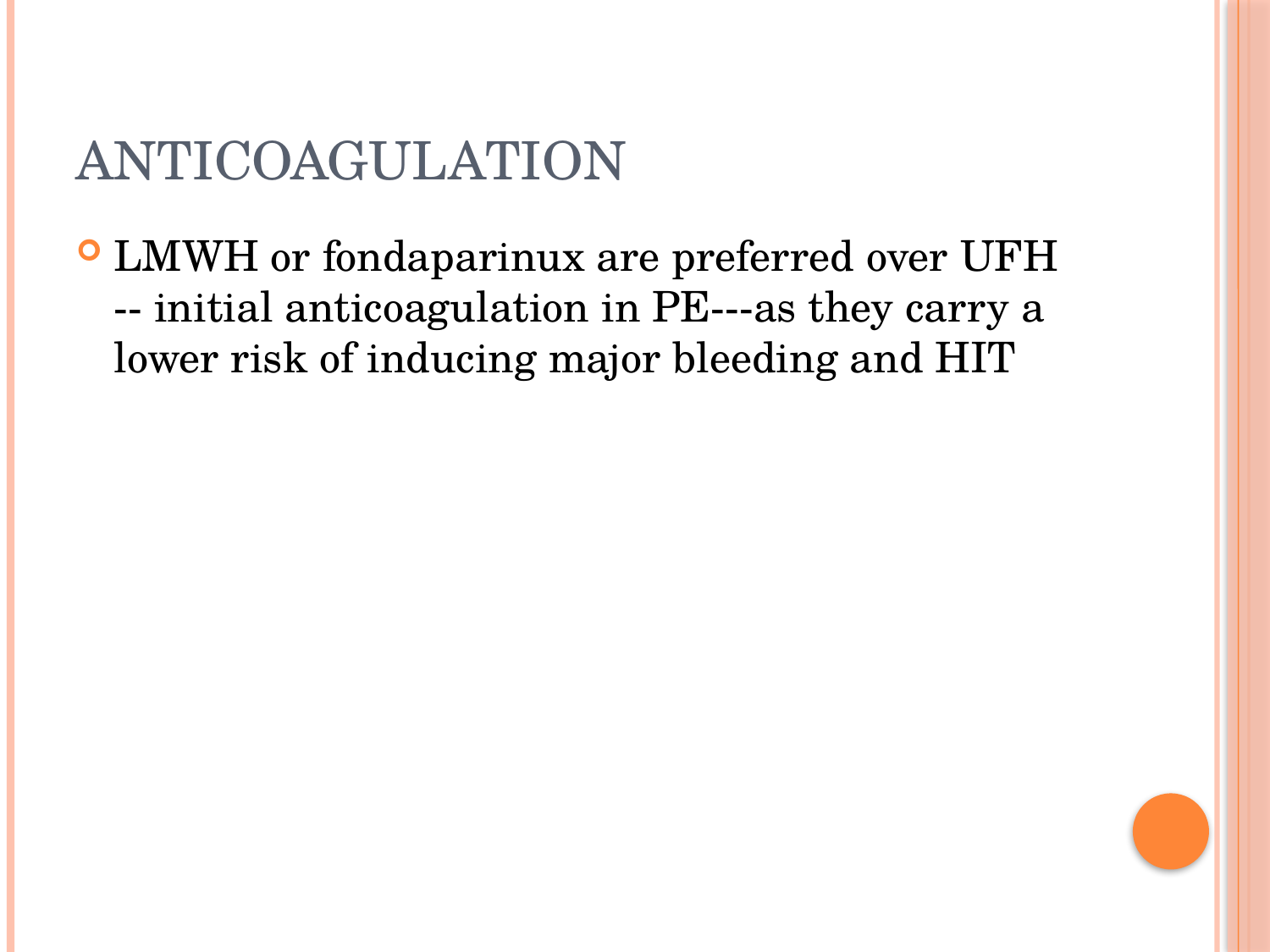

# Anticoagulation
LMWH or fondaparinux are preferred over UFH -- initial anticoagulation in PE---as they carry a lower risk of inducing major bleeding and HIT